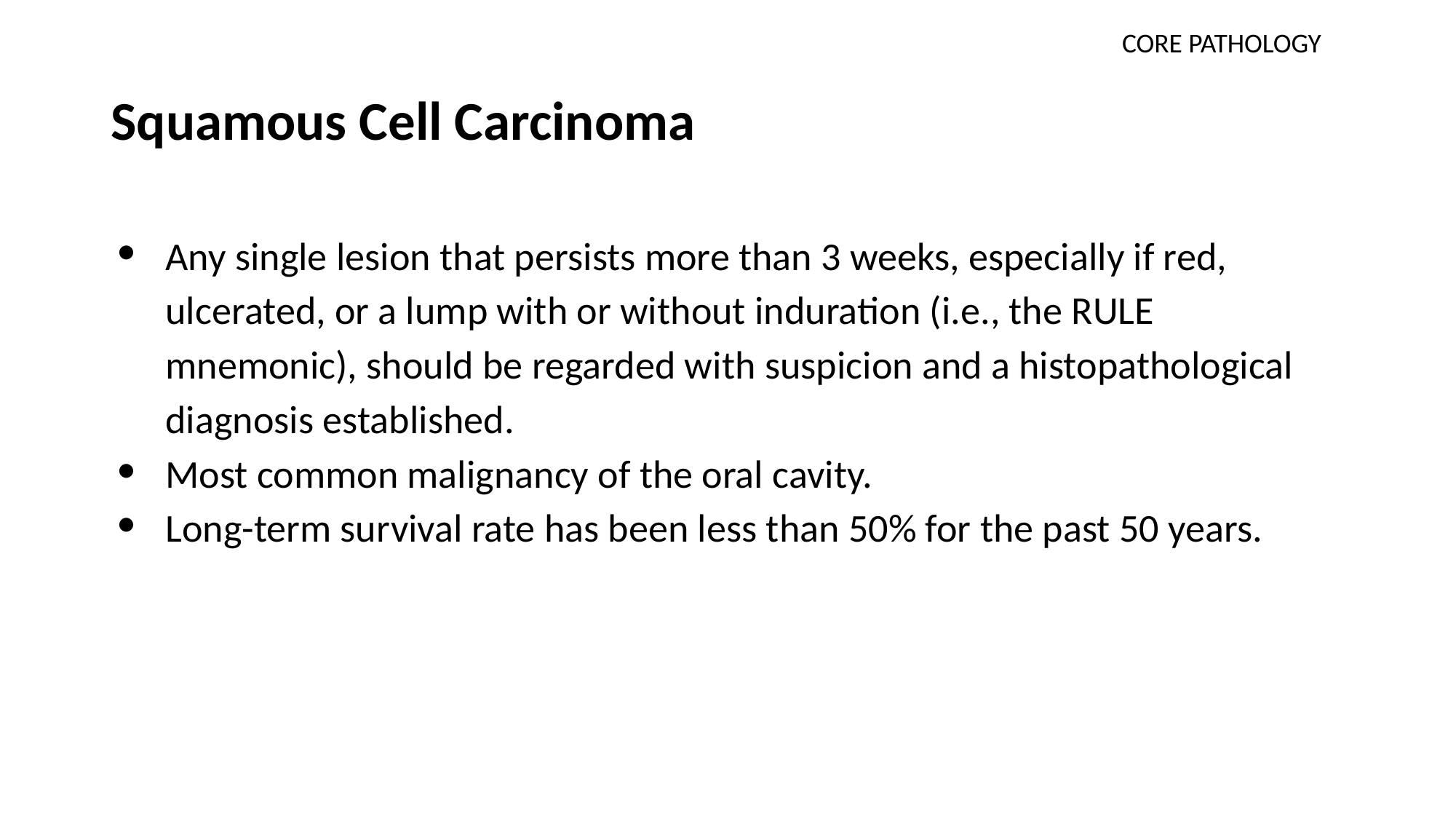

CORE PATHOLOGY
# Squamous Cell Carcinoma
Any single lesion that persists more than 3 weeks, especially if red, ulcerated, or a lump with or without induration (i.e., the RULE mnemonic), should be regarded with suspicion and a histopathological diagnosis established.
Most common malignancy of the oral cavity.
Long-term survival rate has been less than 50% for the past 50 years.